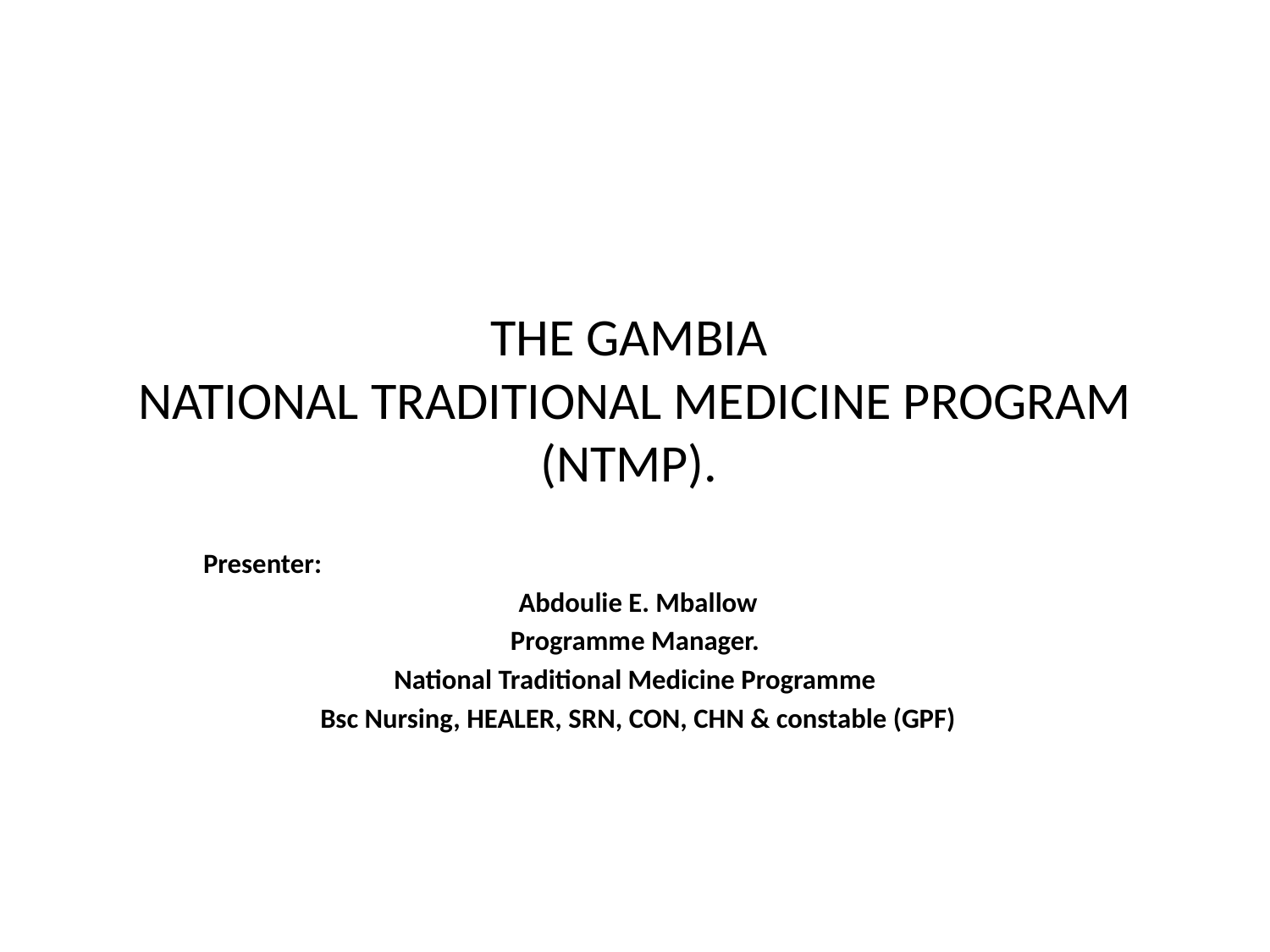

# THE GAMBIA NATIONAL TRADITIONAL MEDICINE PROGRAM (NTMP).
Presenter:
 Abdoulie E. Mballow
Programme Manager.
National Traditional Medicine Programme
 Bsc Nursing, HEALER, SRN, CON, CHN & constable (GPF)